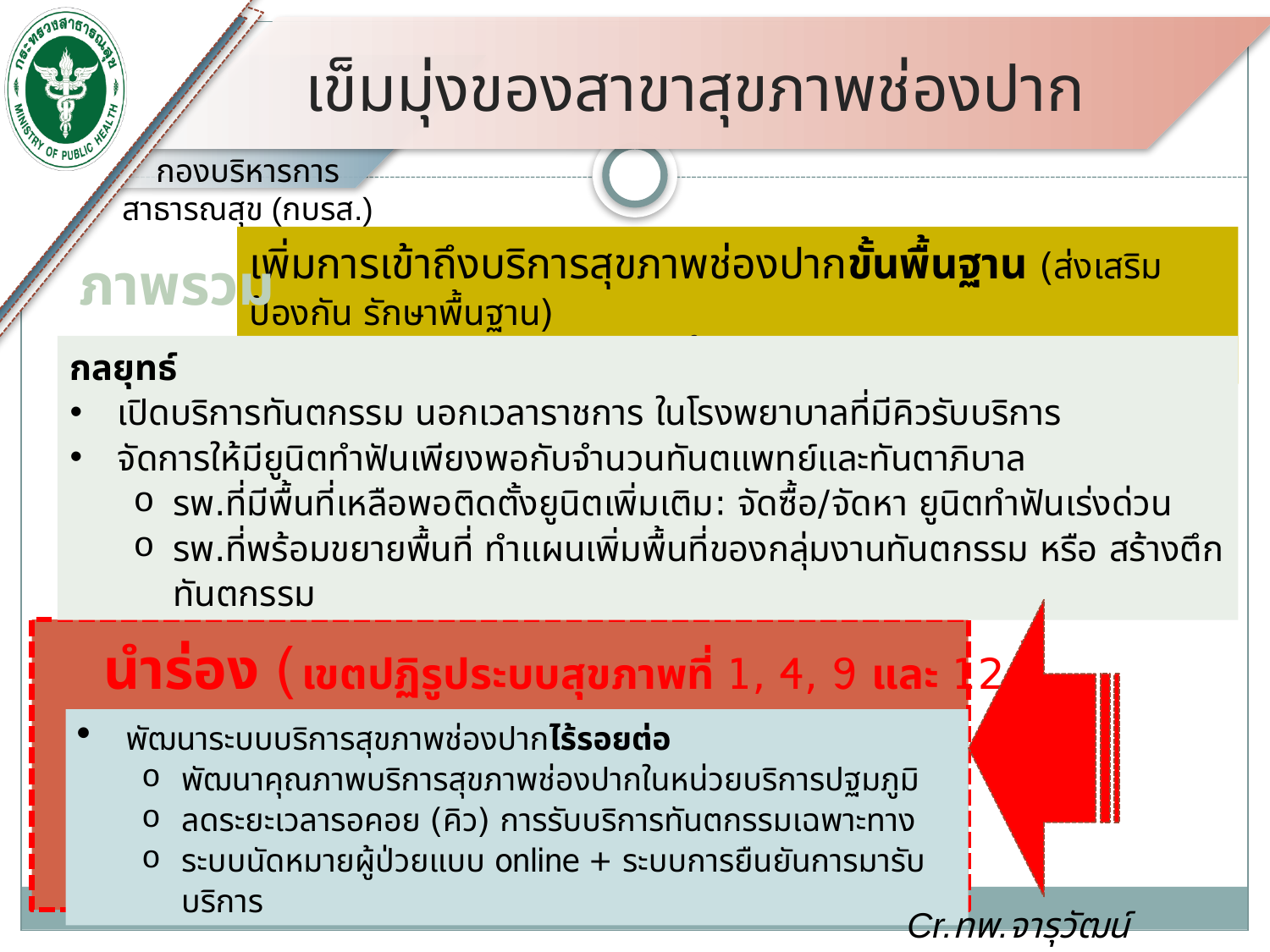

เข็มมุ่งของสาขาสุขภาพช่องปาก
เพิ่มการเข้าถึงบริการสุขภาพช่องปากขั้นพื้นฐาน (ส่งเสริม ป้องกัน รักษาพื้นฐาน)
เน้นกลุ่มเป้าหมาย หญิงตั้งครรภ์, ผู้สูงอายุ
ภาพรวม
กลยุทธ์
เปิดบริการทันตกรรม นอกเวลาราชการ ในโรงพยาบาลที่มีคิวรับบริการ
จัดการให้มียูนิตทำฟันเพียงพอกับจำนวนทันตแพทย์และทันตาภิบาล
รพ.ที่มีพื้นที่เหลือพอติดตั้งยูนิตเพิ่มเติม: จัดซื้อ/จัดหา ยูนิตทำฟันเร่งด่วน
รพ.ที่พร้อมขยายพื้นที่ ทำแผนเพิ่มพื้นที่ของกลุ่มงานทันตกรรม หรือ สร้างตึกทันตกรรม

นำร่อง (เขตปฏิรูประบบสุขภาพที่ 1, 4, 9 และ 12 )
พัฒนาระบบบริการสุขภาพช่องปากไร้รอยต่อ
พัฒนาคุณภาพบริการสุขภาพช่องปากในหน่วยบริการปฐมภูมิ
ลดระยะเวลารอคอย (คิว) การรับบริการทันตกรรมเฉพาะทาง
ระบบนัดหมายผู้ป่วยแบบ online + ระบบการยืนยันการมารับบริการ
Cr.ทพ.จารุวัฒน์ บุษราคัมรุหะ กบ.รส. 1ธ.ค65